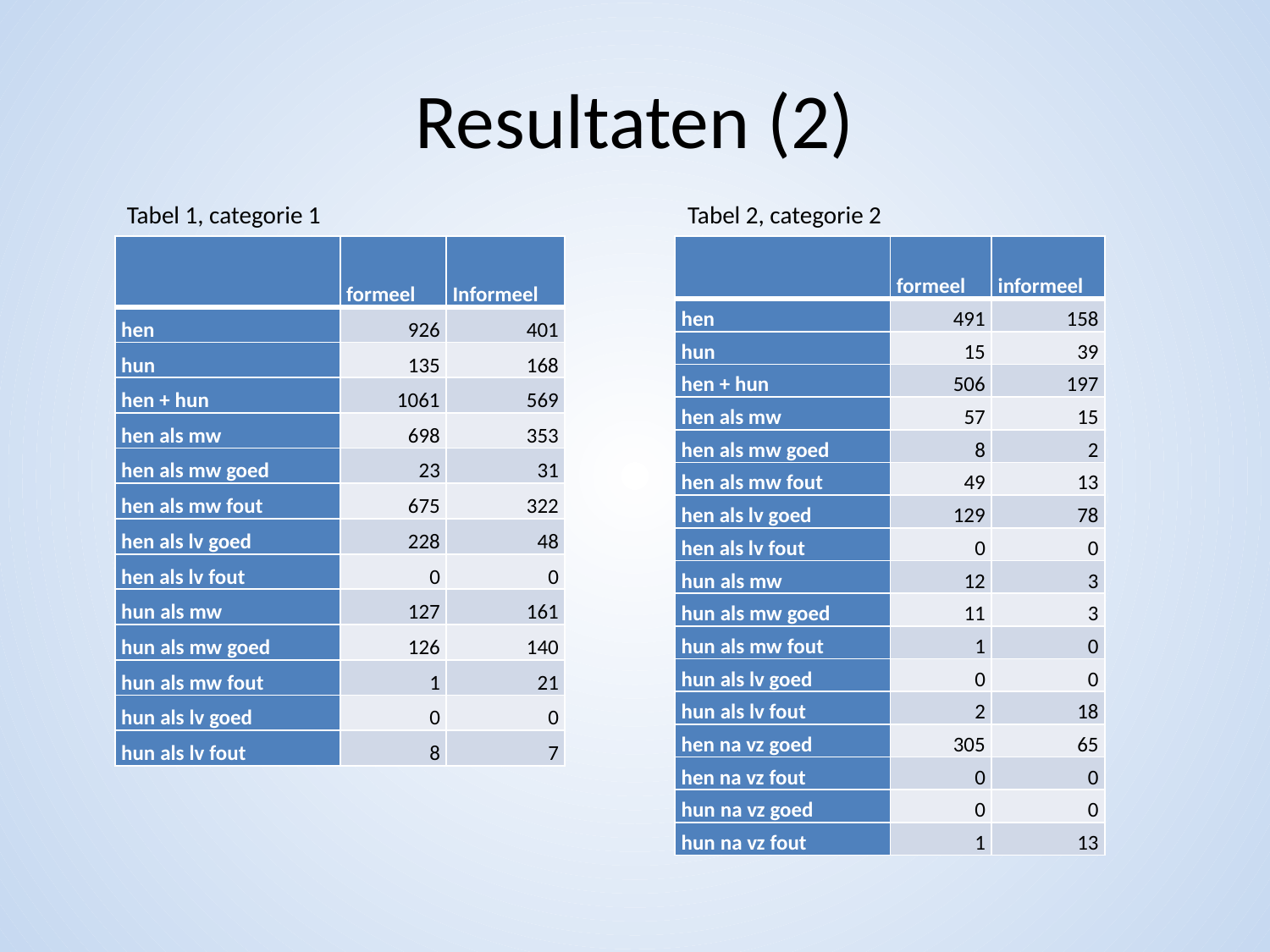

# Resultaten (2)
Tabel 2, categorie 2
Tabel 1, categorie 1
|  | formeel | Informeel |
| --- | --- | --- |
| hen | 926 | 401 |
| hun | 135 | 168 |
| hen + hun | 1061 | 569 |
| hen als mw | 698 | 353 |
| hen als mw goed | 23 | 31 |
| hen als mw fout | 675 | 322 |
| hen als lv goed | 228 | 48 |
| hen als lv fout | 0 | 0 |
| hun als mw | 127 | 161 |
| hun als mw goed | 126 | 140 |
| hun als mw fout | 1 | 21 |
| hun als lv goed | 0 | 0 |
| hun als lv fout | 8 | 7 |
|  | formeel | informeel |
| --- | --- | --- |
| hen | 491 | 158 |
| hun | 15 | 39 |
| hen + hun | 506 | 197 |
| hen als mw | 57 | 15 |
| hen als mw goed | 8 | 2 |
| hen als mw fout | 49 | 13 |
| hen als lv goed | 129 | 78 |
| hen als lv fout | 0 | 0 |
| hun als mw | 12 | 3 |
| hun als mw goed | 11 | 3 |
| hun als mw fout | 1 | 0 |
| hun als lv goed | 0 | 0 |
| hun als lv fout | 2 | 18 |
| hen na vz goed | 305 | 65 |
| hen na vz fout | 0 | 0 |
| hun na vz goed | 0 | 0 |
| hun na vz fout | 1 | 13 |